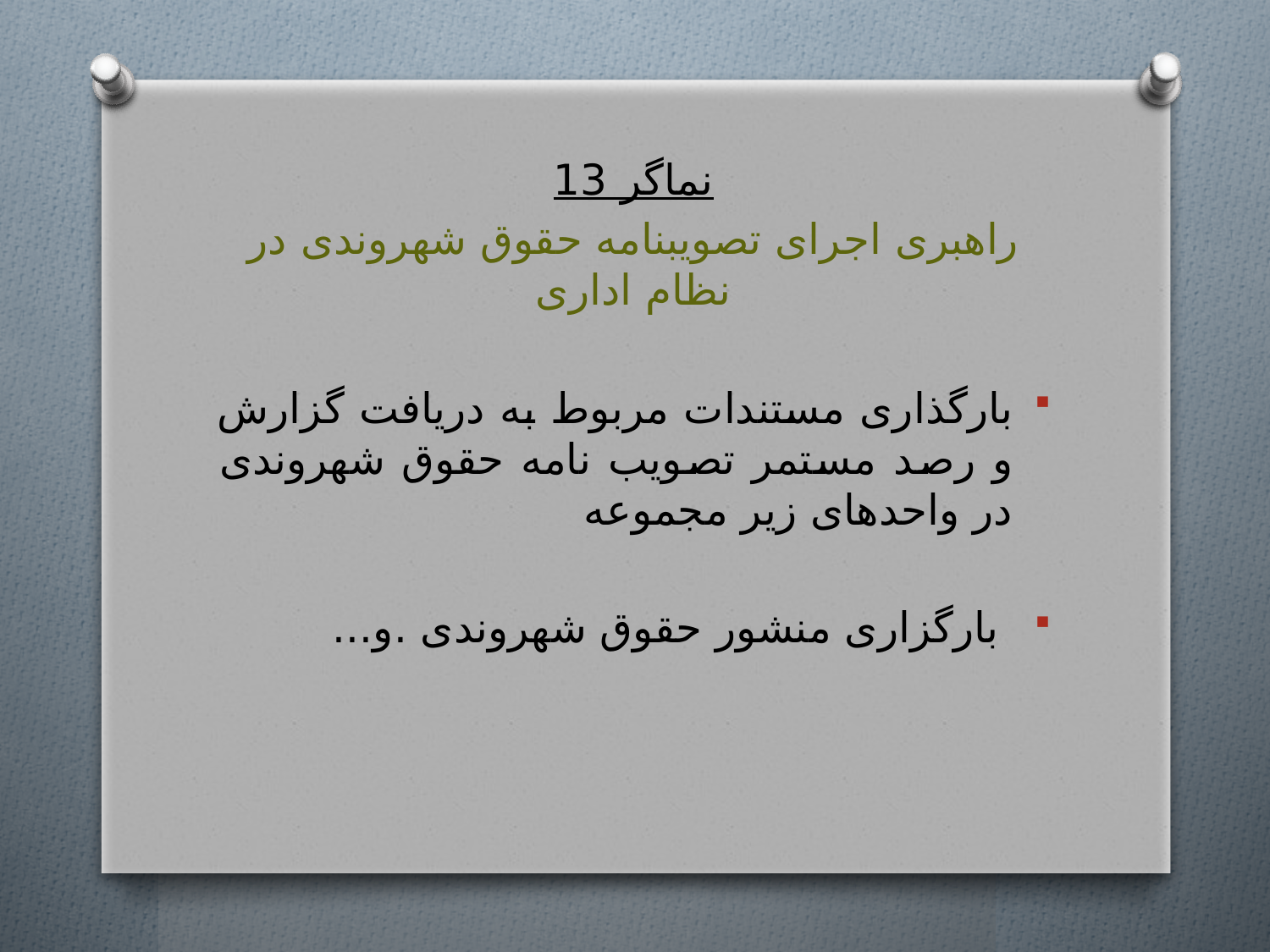

نماگر 13
راهبری اجرای تصویبنامه حقوق شهروندی در نظام اداری

بارگذاری مستندات مربوط به دریافت گزارش و رصد مستمر تصویب نامه حقوق شهروندی در واحدهای زیر مجموعه

 بارگزاری منشور حقوق شهروندی .و...